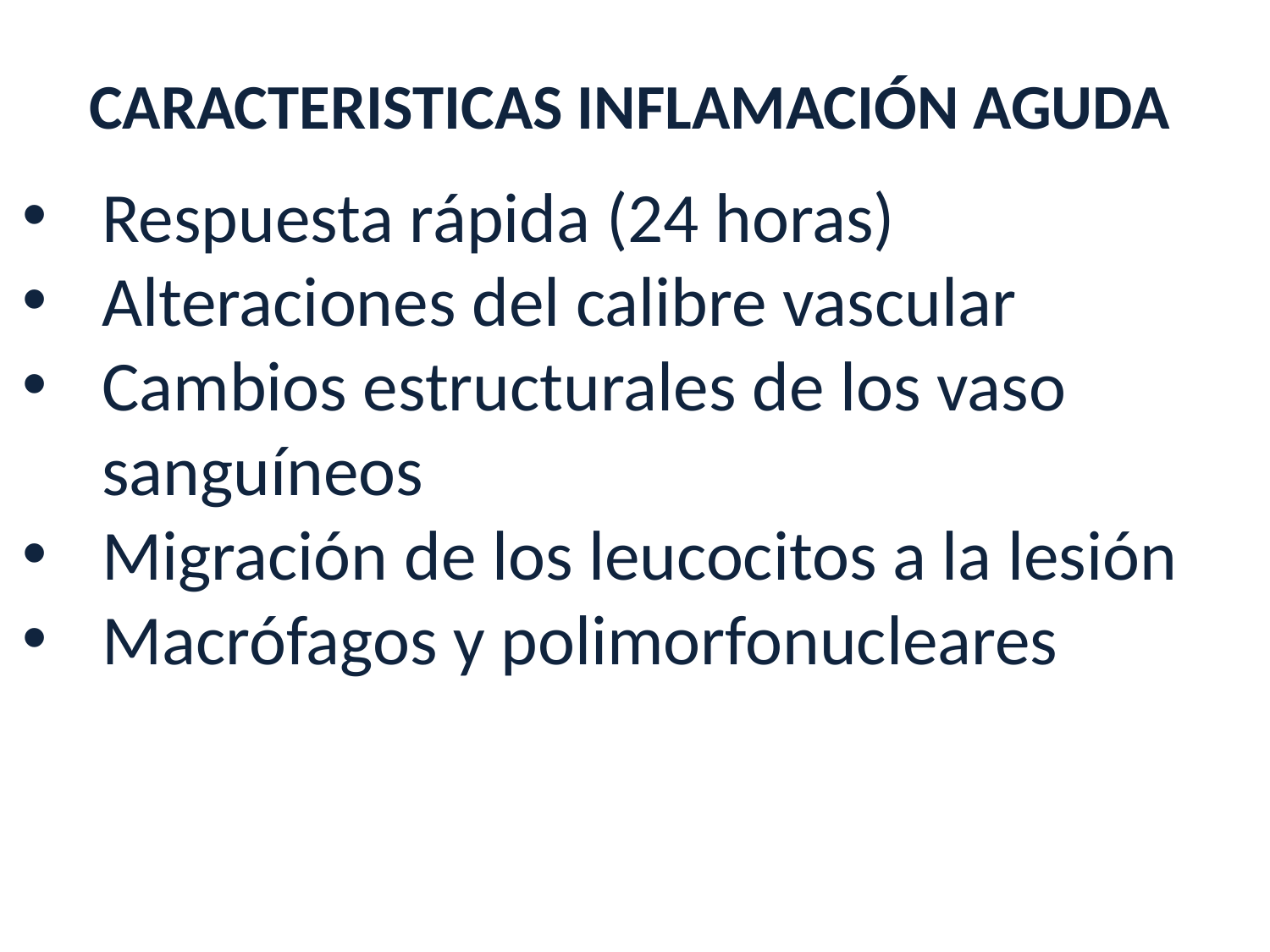

CARACTERISTICAS INFLAMACIÓN AGUDA

Respuesta rápida (24 horas)
Alteraciones del calibre vascular
Cambios estructurales de los vaso sanguíneos
Migración de los leucocitos a la lesión
Macrófagos y polimorfonucleares